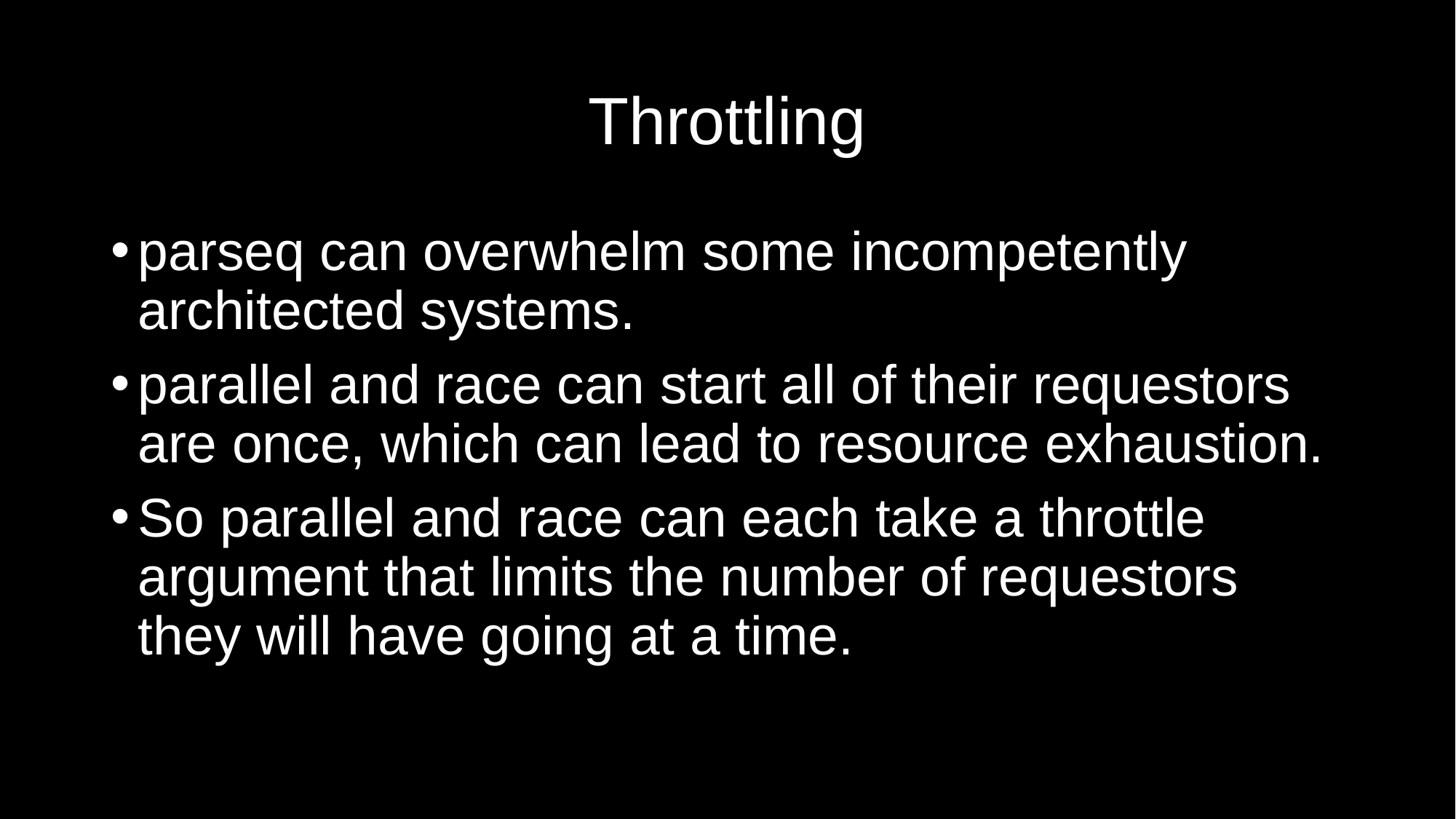

# Throttling
parseq can overwhelm some incompetently architected systems.
parallel and race can start all of their requestors are once, which can lead to resource exhaustion.
So parallel and race can each take a throttle argument that limits the number of requestors they will have going at a time.